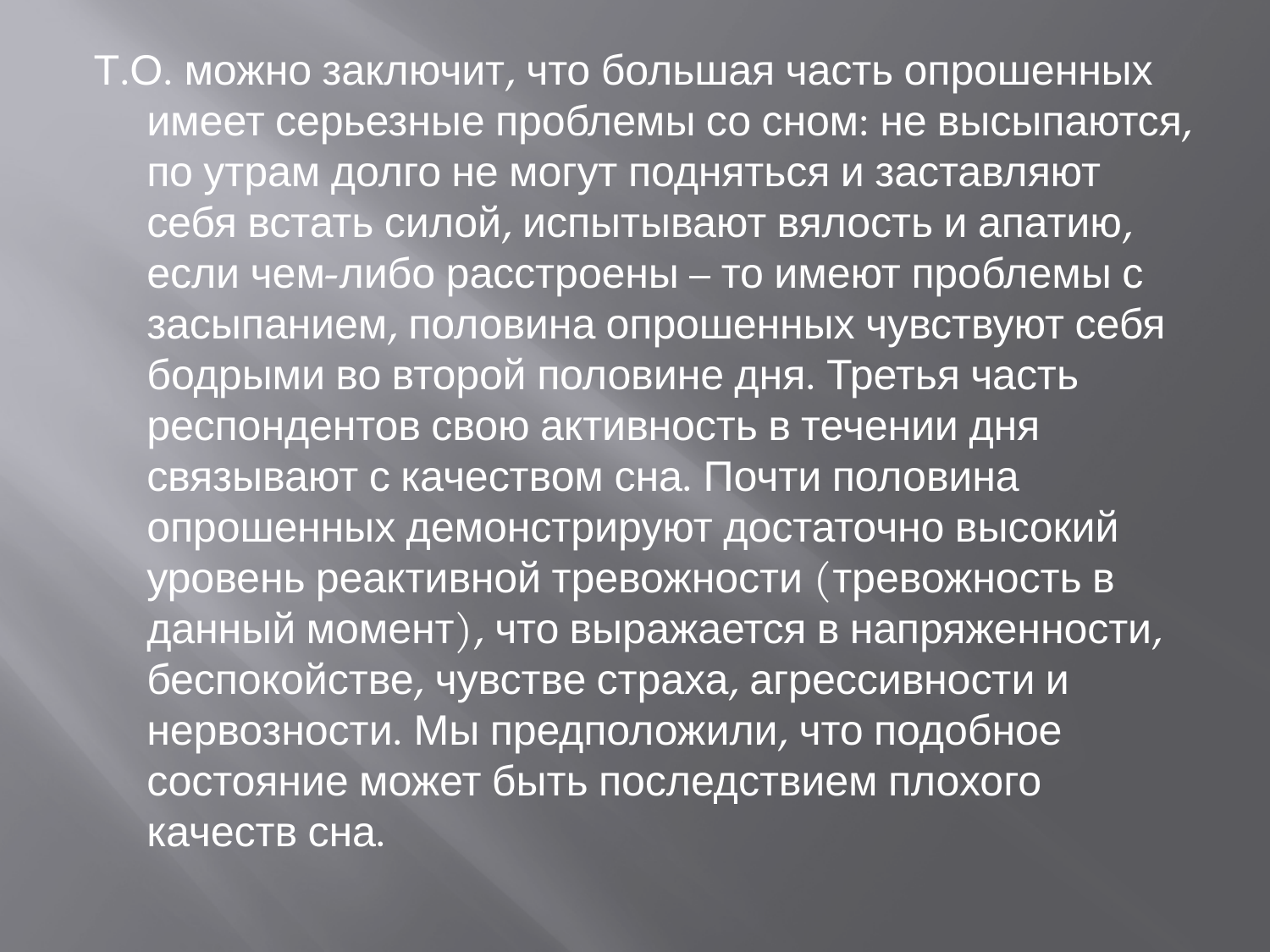

Т.О. можно заключит, что большая часть опрошенных имеет серьезные проблемы со сном: не высыпаются, по утрам долго не могут подняться и заставляют себя встать силой, испытывают вялость и апатию, если чем-либо расстроены – то имеют проблемы с засыпанием, половина опрошенных чувствуют себя бодрыми во второй половине дня. Третья часть респондентов свою активность в течении дня связывают с качеством сна. Почти половина опрошенных демонстрируют достаточно высокий уровень реактивной тревожности (тревожность в данный момент), что выражается в напряженности, беспокойстве, чувстве страха, агрессивности и нервозности. Мы предположили, что подобное состояние может быть последствием плохого качеств сна.